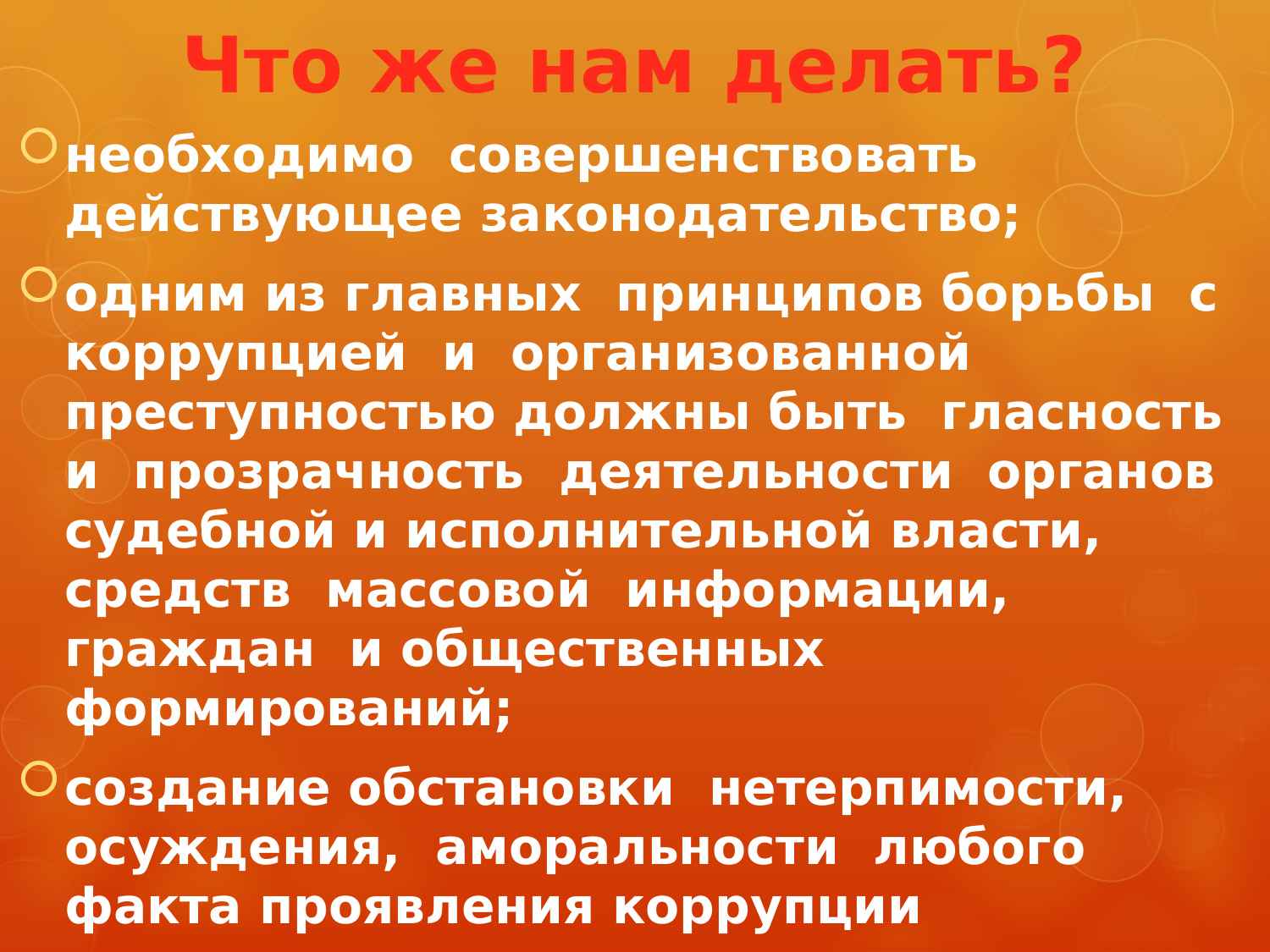

# Что же нам делать?
необходимо  совершенствовать действующее законодательство;
одним из главных  принципов борьбы  с  коррупцией  и  организованной преступностью должны быть  гласность  и  прозрачность  деятельности  органов судебной и исполнительной власти, средств  массовой  информации,  граждан  и общественных формирований;
создание обстановки  нетерпимости,  осуждения,  аморальности  любого факта проявления коррупции